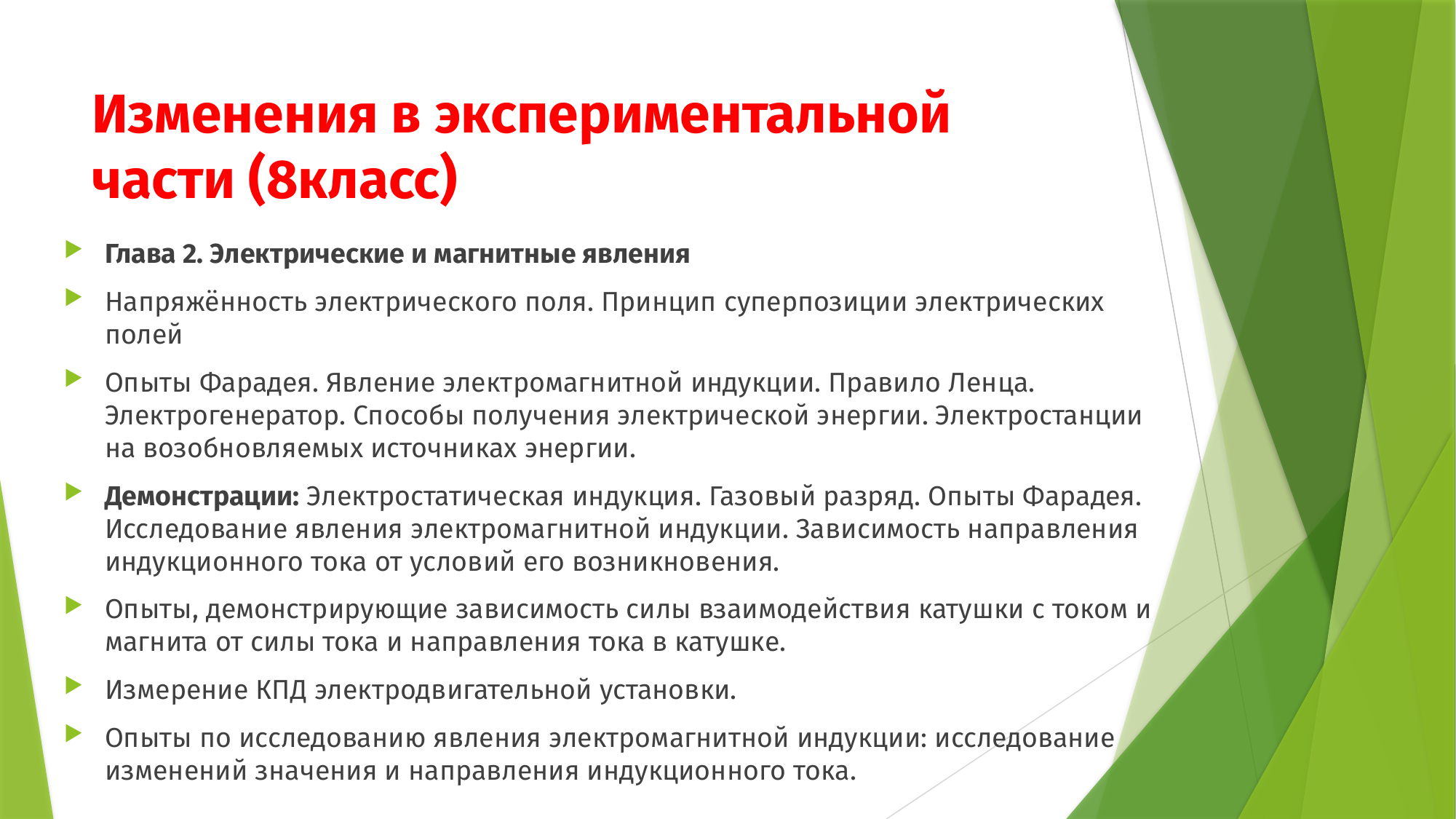

# Изменения в экспериментальной части (8класс)
Глава 2. Электрические и магнитные явления
Напряжённость электрического поля. Принцип суперпозиции электрических полей
Опыты Фарадея. Явление электромагнитной индукции. Правило Ленца. Электрогенератор. Способы получения электрической энергии. Электростанции на возобновляемых источниках энергии.
Демонстрации: Электростатическая индукция. Газовый разряд. Опыты Фарадея. Исследование явления электромагнитной индукции. Зависимость направления индукционного тока от условий его возникновения.
Опыты, демонстрирующие зависимость силы взаимодействия катушки с током и магнита от силы тока и направления тока в катушке.
Измерение КПД электродвигательной установки.
Опыты по исследованию явления электромагнитной индукции: исследование изменений значения и направления индукционного тока.